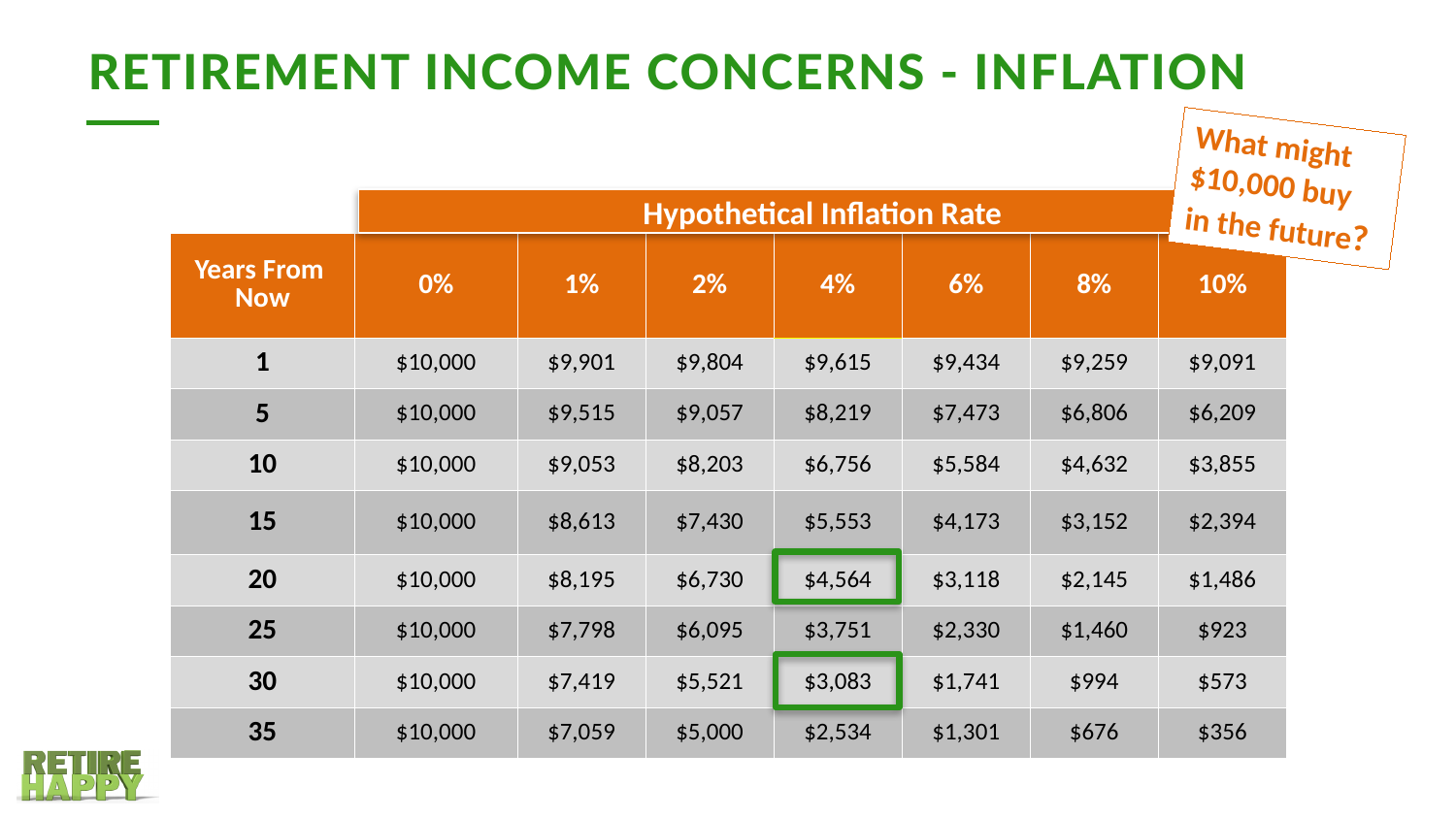

# Retirement Income Concerns - Inflation
What might $10,000 buy in the future?
Hypothetical Inflation Rate
| Years From Now | 0% | 1% | 2% | 4% | 6% | 8% | 10% |
| --- | --- | --- | --- | --- | --- | --- | --- |
| 1 | $10,000 | $9,901 | $9,804 | $9,615 | $9,434 | $9,259 | $9,091 |
| 5 | $10,000 | $9,515 | $9,057 | $8,219 | $7,473 | $6,806 | $6,209 |
| 10 | $10,000 | $9,053 | $8,203 | $6,756 | $5,584 | $4,632 | $3,855 |
| 15 | $10,000 | $8,613 | $7,430 | $5,553 | $4,173 | $3,152 | $2,394 |
| 20 | $10,000 | $8,195 | $6,730 | $4,564 | $3,118 | $2,145 | $1,486 |
| 25 | $10,000 | $7,798 | $6,095 | $3,751 | $2,330 | $1,460 | $923 |
| 30 | $10,000 | $7,419 | $5,521 | $3,083 | $1,741 | $994 | $573 |
| 35 | $10,000 | $7,059 | $5,000 | $2,534 | $1,301 | $676 | $356 |